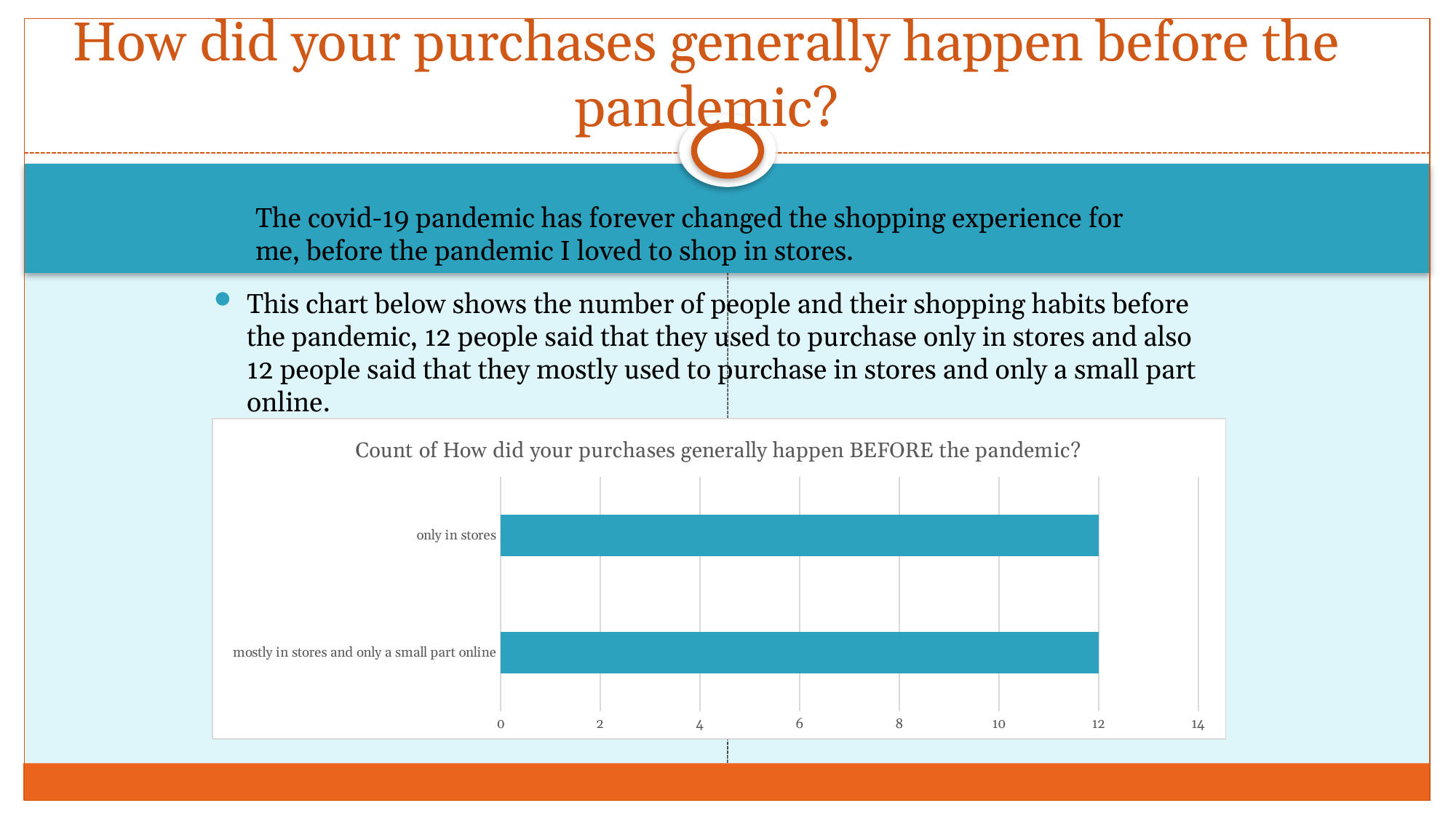

# How did your purchases generally happen before the pandemic?
The covid-19 pandemic has forever changed the shopping experience for me, before the pandemic I loved to shop in stores.
This chart below shows the number of people and their shopping habits before the pandemic, 12 people said that they used to purchase only in stores and also 12 people said that they mostly used to purchase in stores and only a small part online.

### Chart: Count of How did your purchases generally happen BEFORE the pandemic?

| Category | Total |
|---|---|
| mostly in stores and only a small part online | 12.0 |
| only in stores | 12.0 |